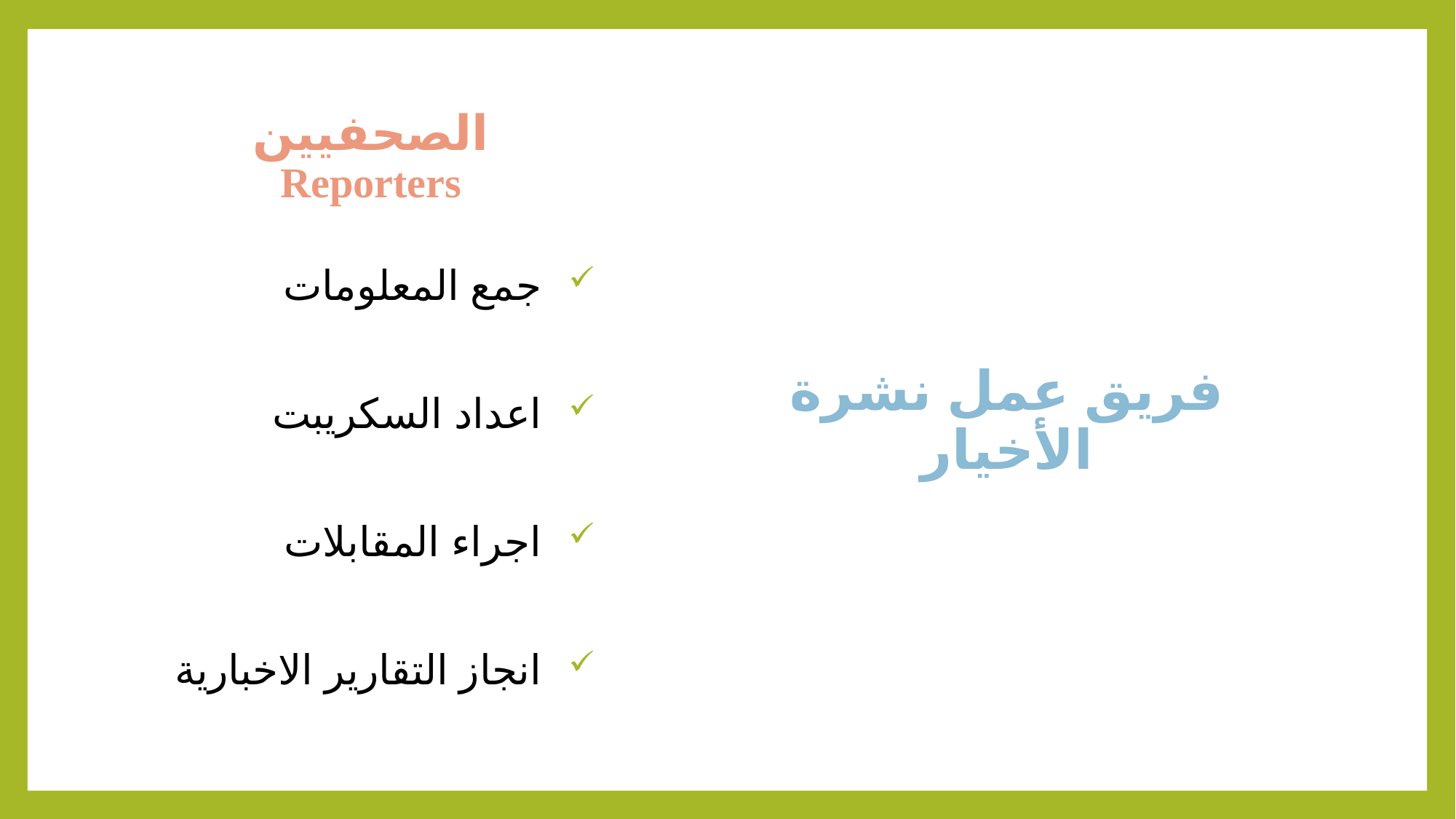

# الصحفيين Reporters

فريق عمل نشرة الأخيار
جمع المعلومات

اعداد السكريبت

اجراء المقابلات

انجاز التقارير الاخبارية